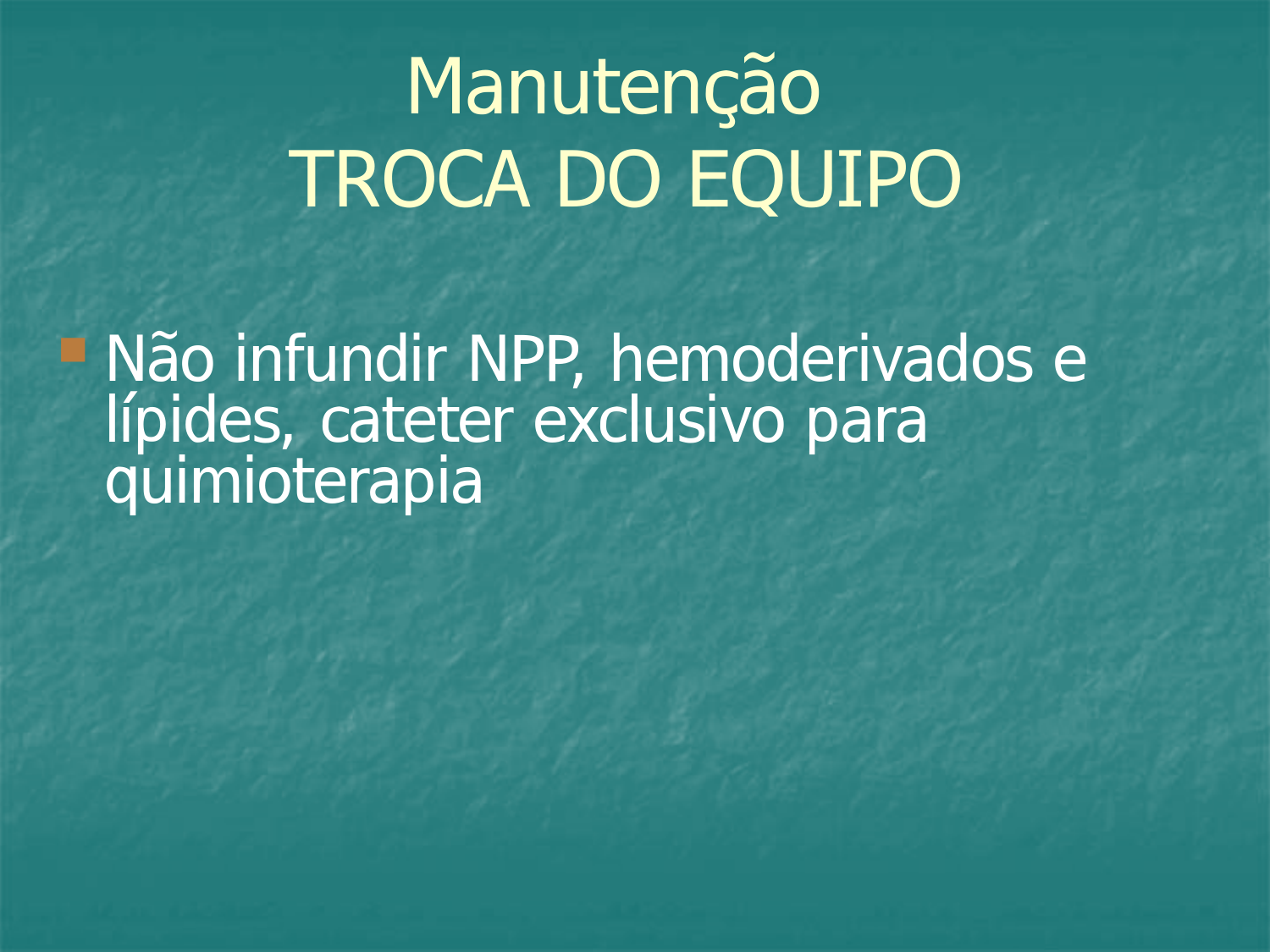

# Manutenção TROCA DO EQUIPO
Não infundir NPP, hemoderivados e lípides, cateter exclusivo para quimioterapia